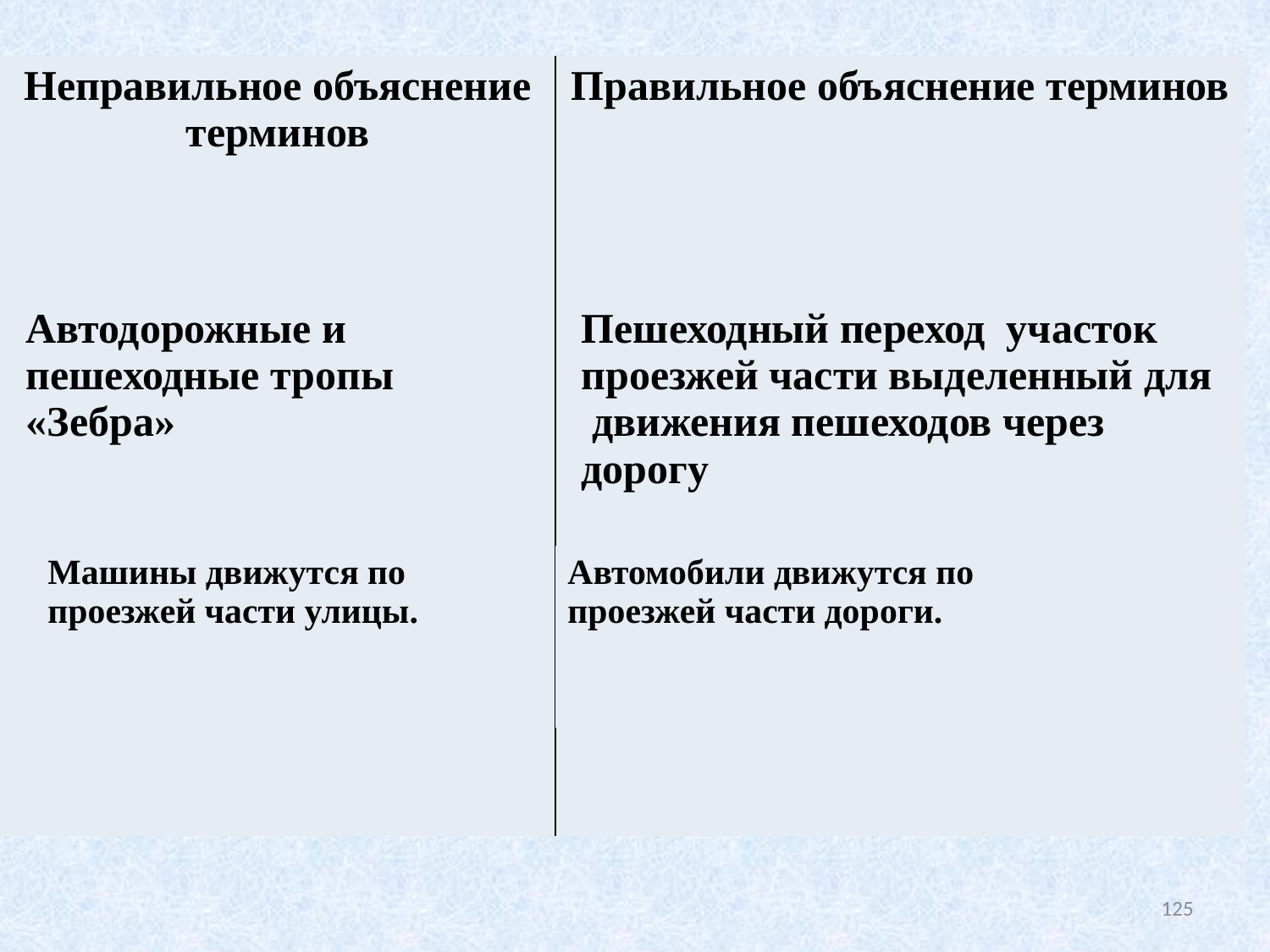

| Неправильное объяснение терминов | Правильное объяснение терминов |
| --- | --- |
| Автодорожные и пешеходные тропы «Зебра» | Пешеходный переход участок проезжей части выделенный для движения пешеходов через дорогу |
| Машины движутся по проезжей части улицы. | Автомобили движутся по проезжей части дороги. |
| --- | --- |
125